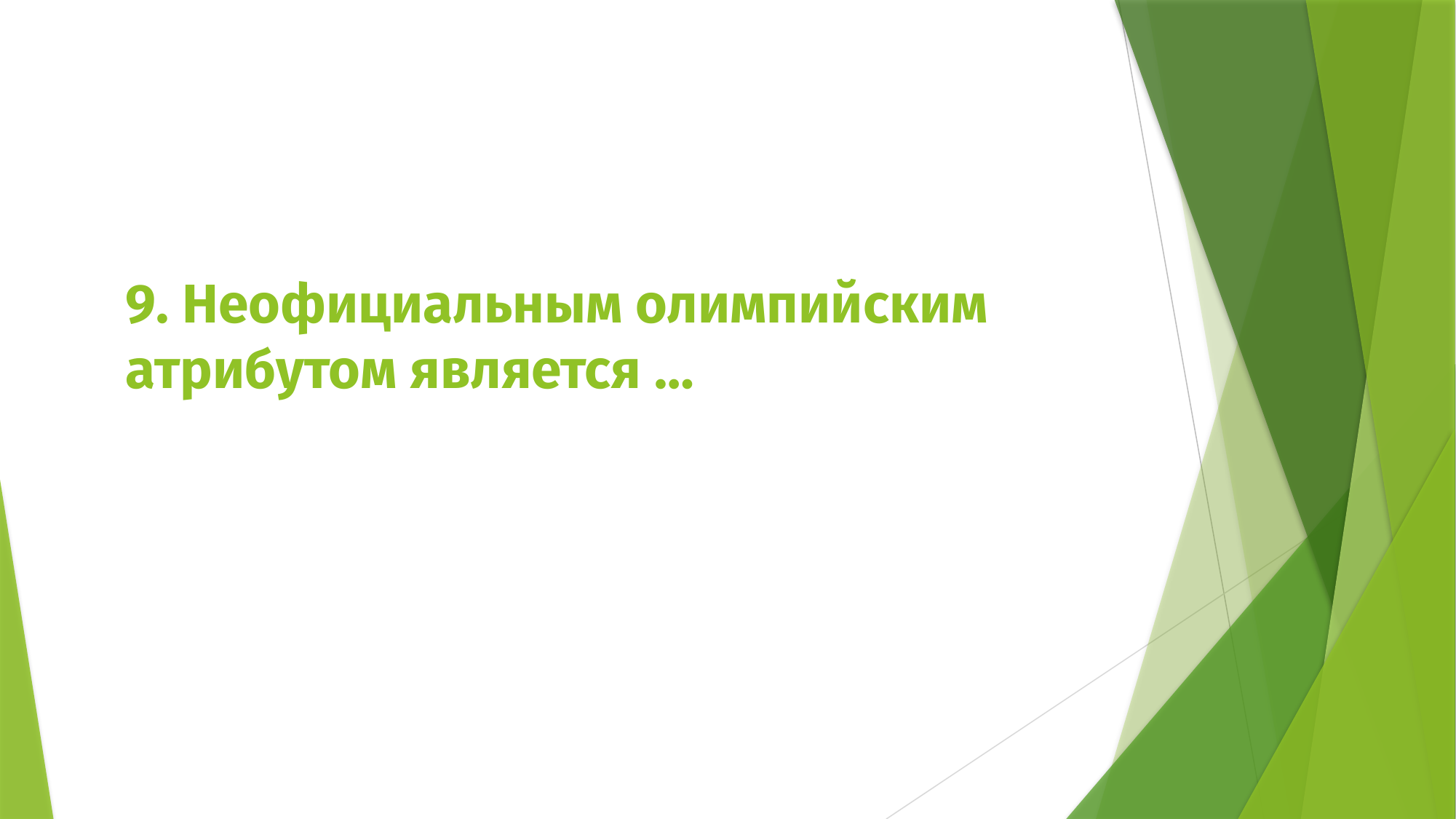

# 9. Неофициальным олимпийским атрибутом является …